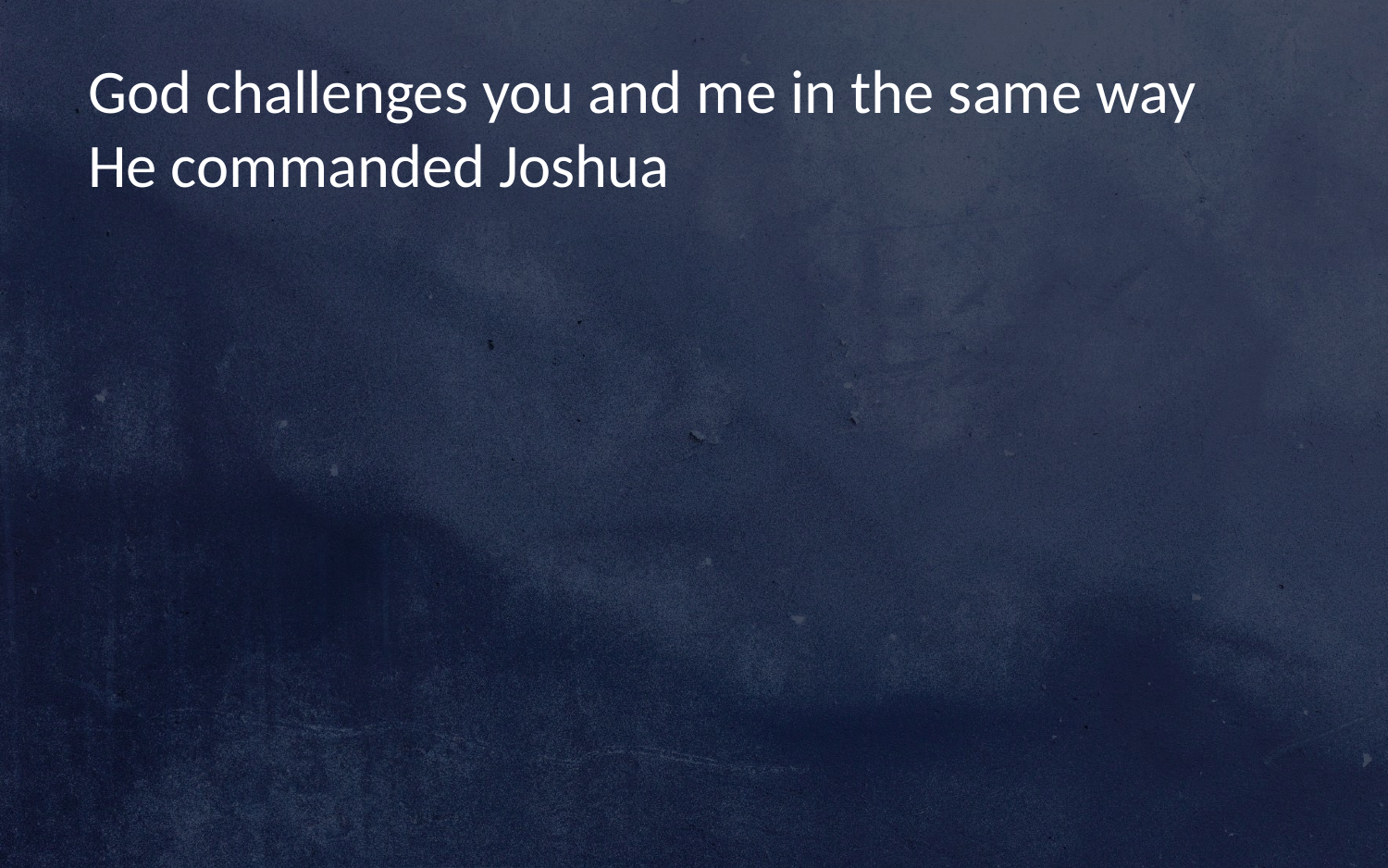

God challenges you and me in the same way He commanded Joshua